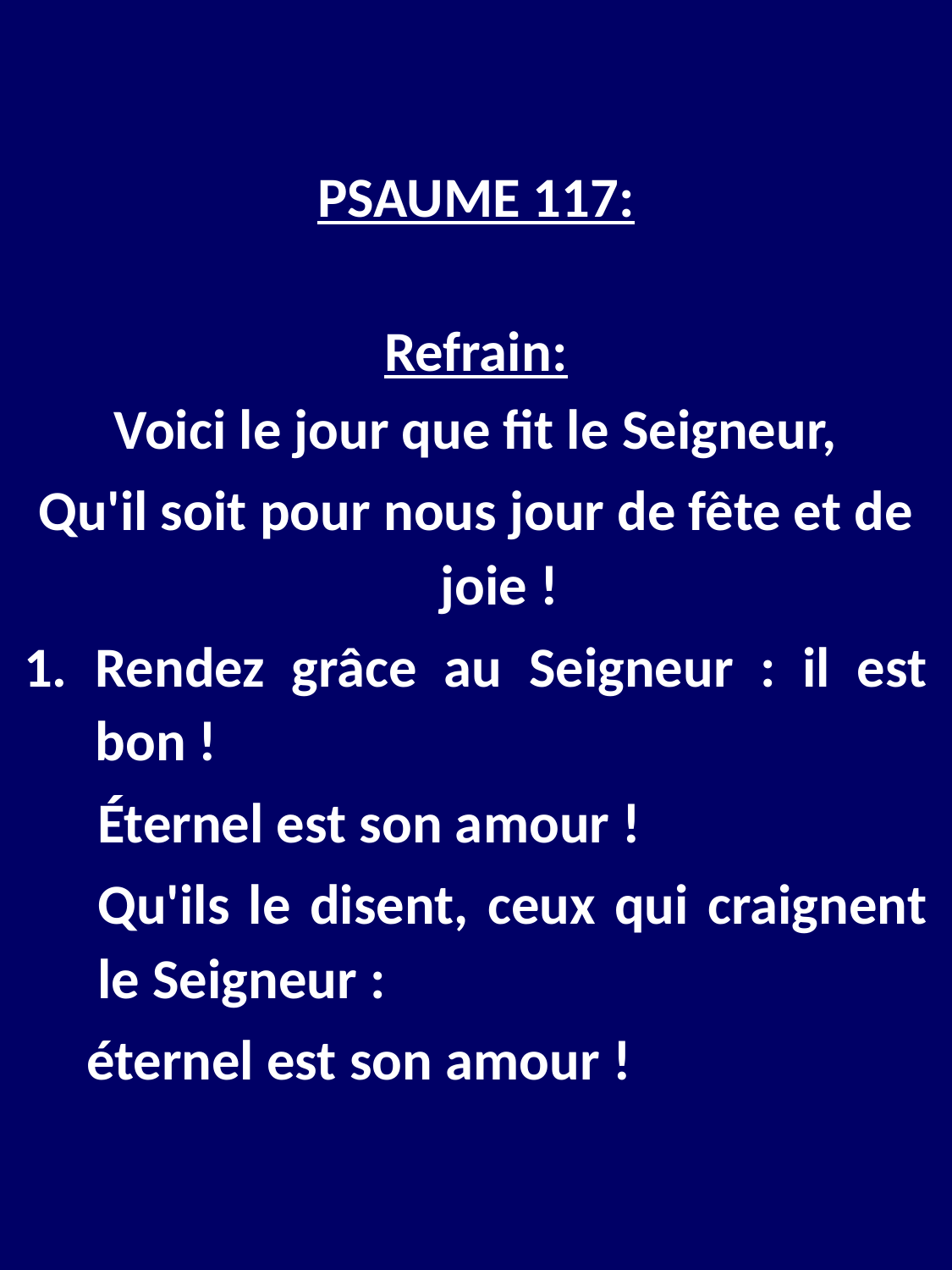

PSAUME 117:

Refrain:
Voici le jour que fit le Seigneur,
Qu'il soit pour nous jour de fête et de joie !
Rendez grâce au Seigneur : il est bon !
Éternel est son amour !
Qu'ils le disent, ceux qui craignent le Seigneur :
éternel est son amour !